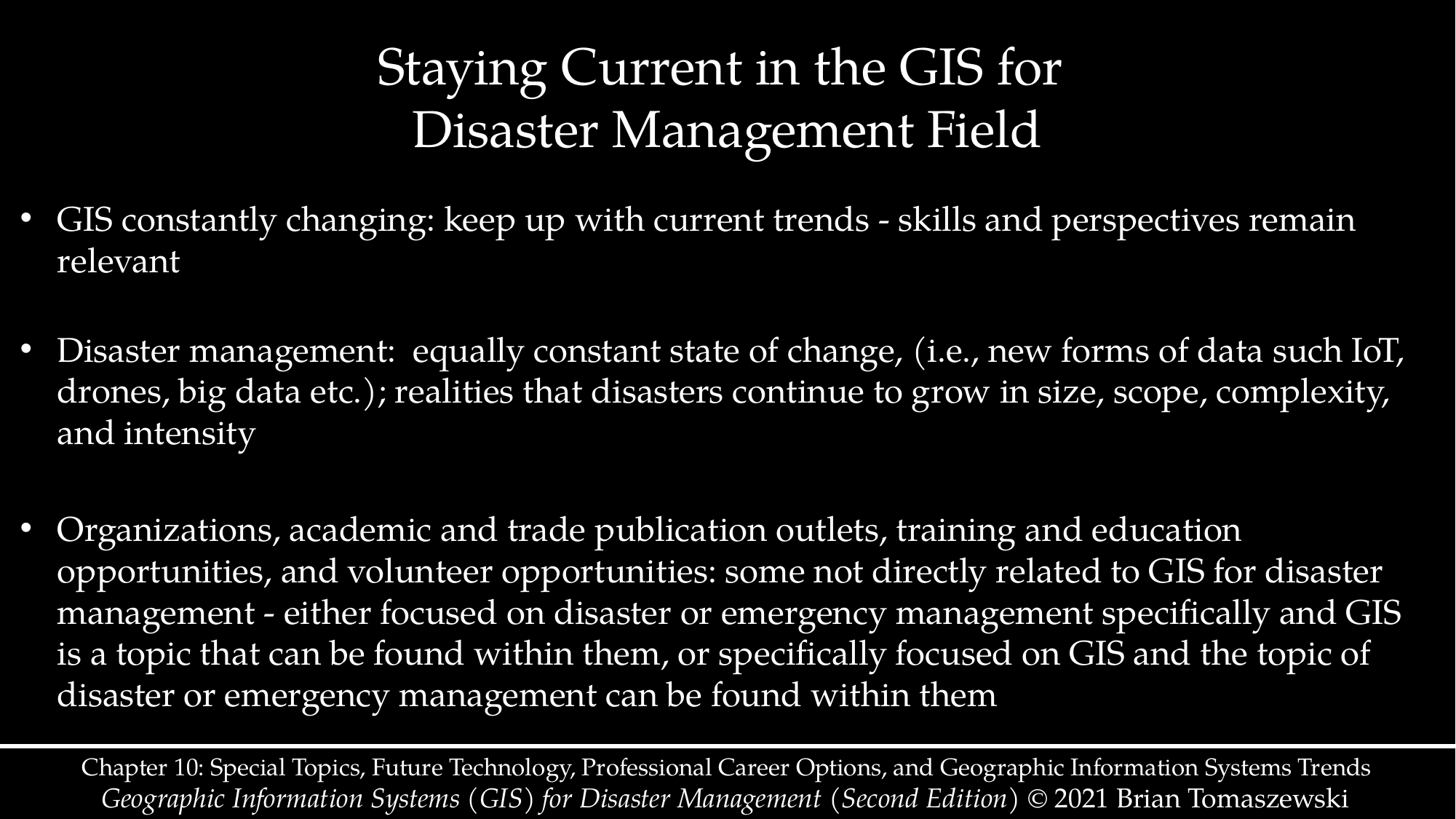

# Staying Current in the GIS for Disaster Management Field
GIS constantly changing: keep up with current trends - skills and perspectives remain relevant
Disaster management:  equally constant state of change, (i.e., new forms of data such IoT, drones, big data etc.); realities that disasters continue to grow in size, scope, complexity, and intensity

Organizations, academic and trade publication outlets, training and education opportunities, and volunteer opportunities: some not directly related to GIS for disaster management - either focused on disaster or emergency management specifically and GIS is a topic that can be found within them, or specifically focused on GIS and the topic of disaster or emergency management can be found within them